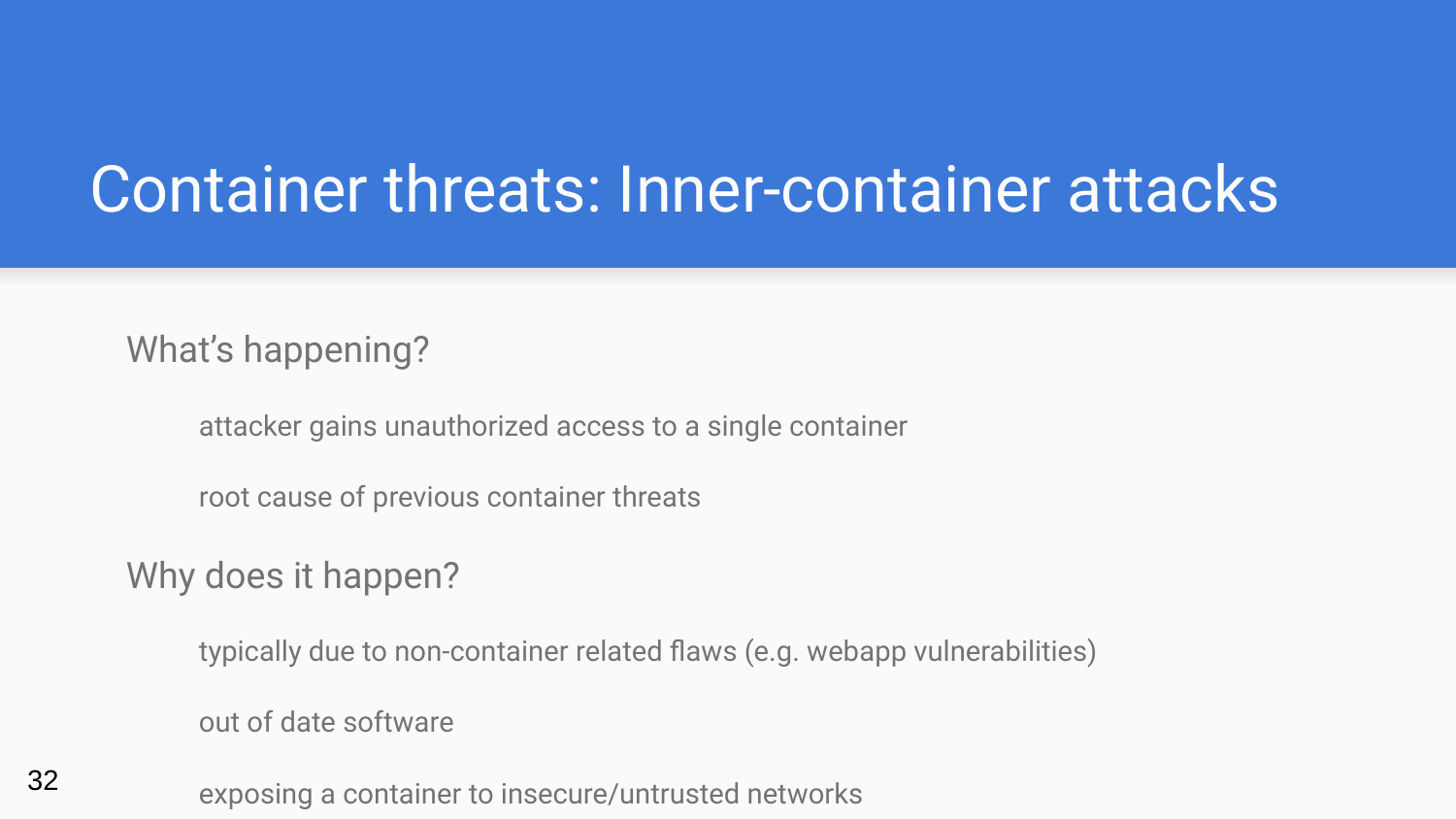

# Container threats: Inner-container attacks
What’s happening?
attacker gains unauthorized access to a single container
root cause of previous container threats
Why does it happen?
typically due to non-container related flaws (e.g. webapp vulnerabilities)
out of date software
exposing a container to insecure/untrusted networks
use of large base images (increases the risk of bugs, e.g. Shellshock)
disabled user namespaces
32